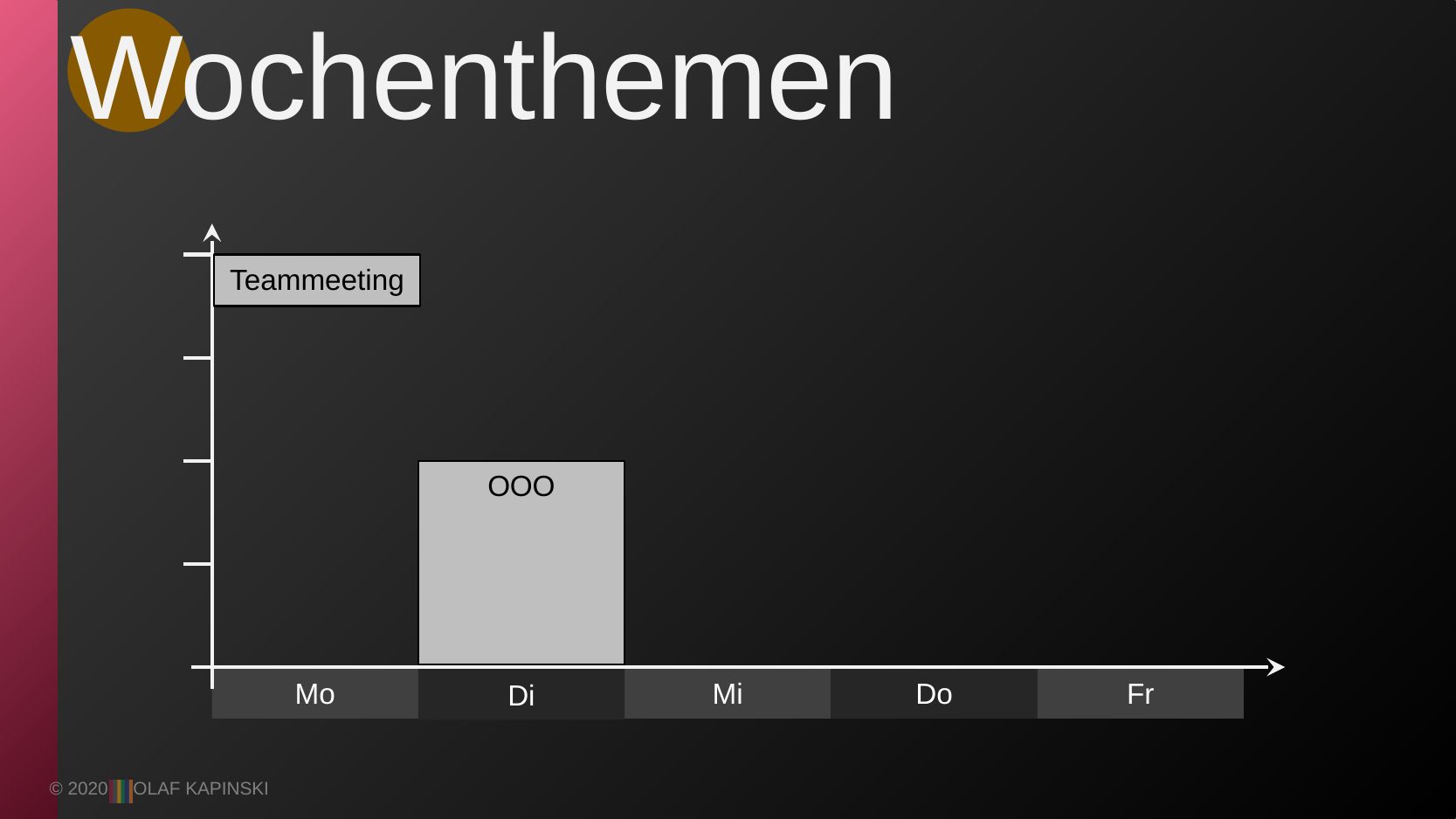

# Wochenthemen

Teammeeting
OOO
Mo
Mi
Do
Fr
Di